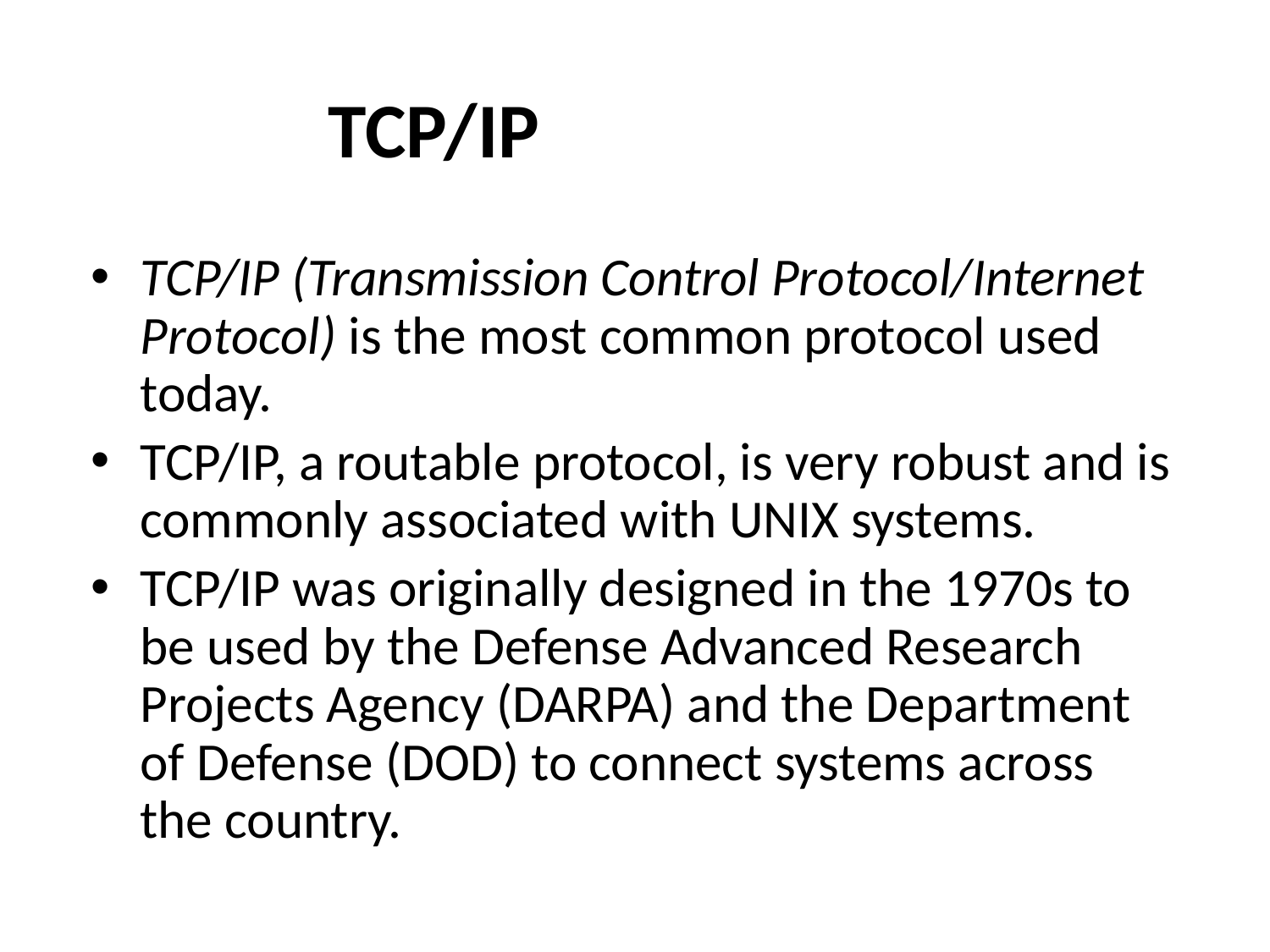

# TCP/IP
TCP/IP (Transmission Control Protocol/Internet Protocol) is the most common protocol used today.
TCP/IP, a routable protocol, is very robust and is commonly associated with UNIX systems.
TCP/IP was originally designed in the 1970s to be used by the Defense Advanced Research Projects Agency (DARPA) and the Department of Defense (DOD) to connect systems across the country.